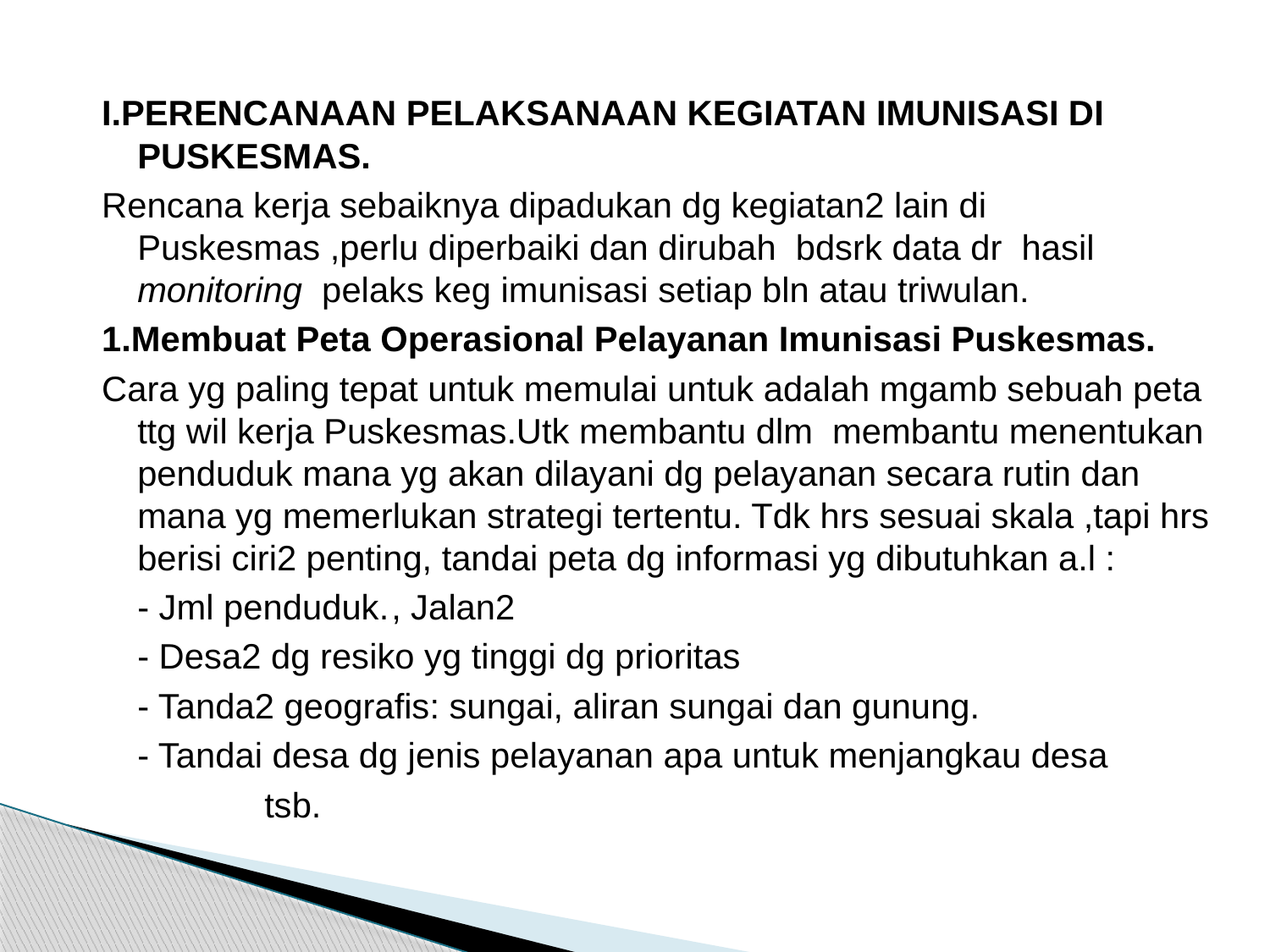

I.PERENCANAAN PELAKSANAAN KEGIATAN IMUNISASI DI    PUSKESMAS.
Rencana kerja sebaiknya dipadukan dg kegiatan2 lain di Puskesmas ,perlu diperbaiki dan dirubah  bdsrk data dr  hasil monitoring  pelaks keg imunisasi setiap bln atau triwulan.
1.Membuat Peta Operasional Pelayanan Imunisasi Puskesmas.
Cara yg paling tepat untuk memulai untuk adalah mgamb sebuah peta  ttg wil kerja Puskesmas.Utk membantu dlm  membantu menentukan penduduk mana yg akan dilayani dg pelayanan secara rutin dan mana yg memerlukan strategi tertentu. Tdk hrs sesuai skala ,tapi hrs berisi ciri2 penting, tandai peta dg informasi yg dibutuhkan a.l :
	- Jml penduduk.	, Jalan2
	- Desa2 dg resiko yg tinggi dg prioritas
	- Tanda2 geografis: sungai, aliran sungai dan gunung.
	- Tandai desa dg jenis pelayanan apa untuk menjangkau desa
		tsb.